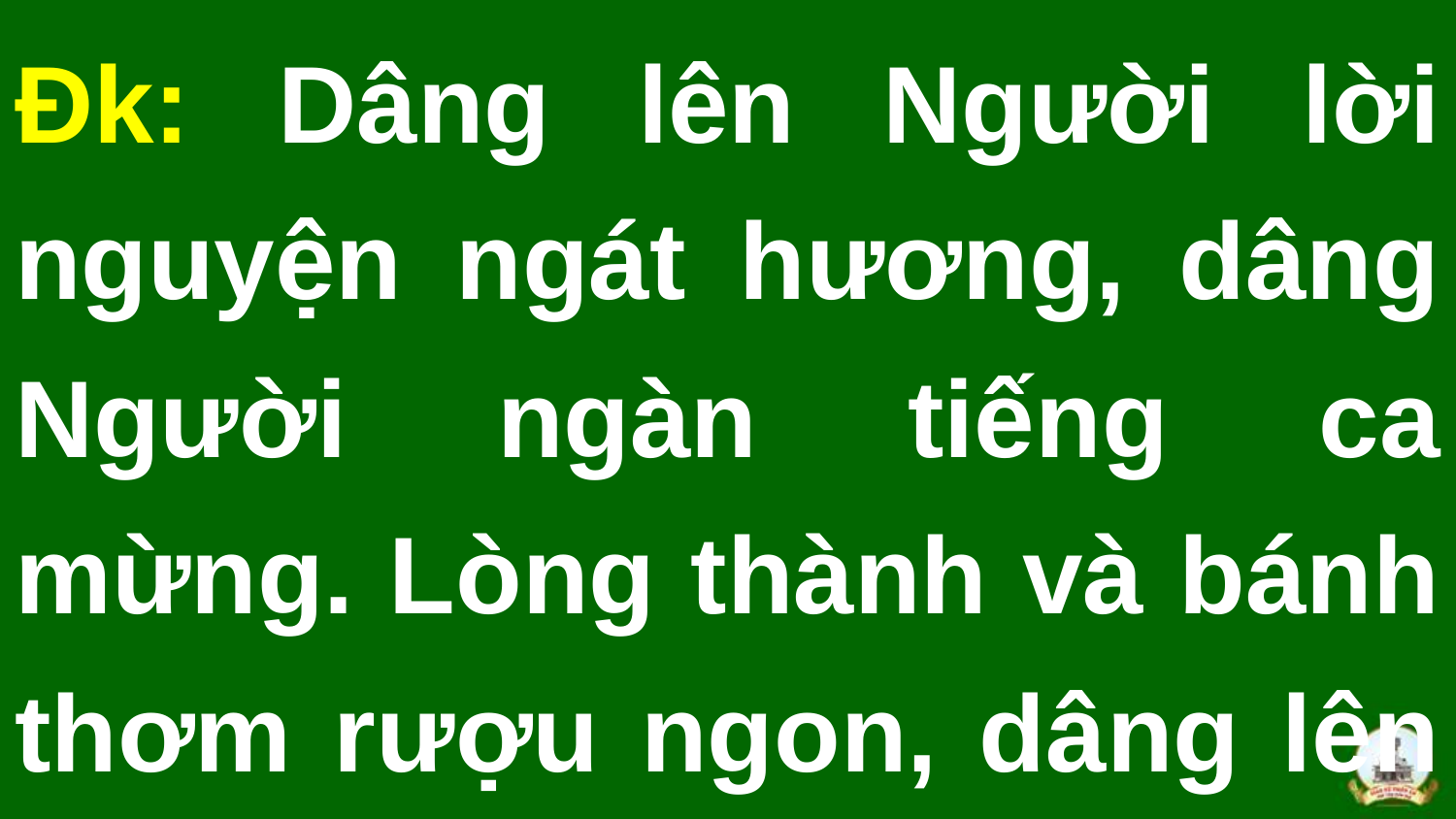

Đk: Dâng lên Người lời nguyện ngát hương, dâng Người ngàn tiếng ca mừng. Lòng thành và bánh thơm rượu ngon, dâng lên Chúa thương nhận lời.